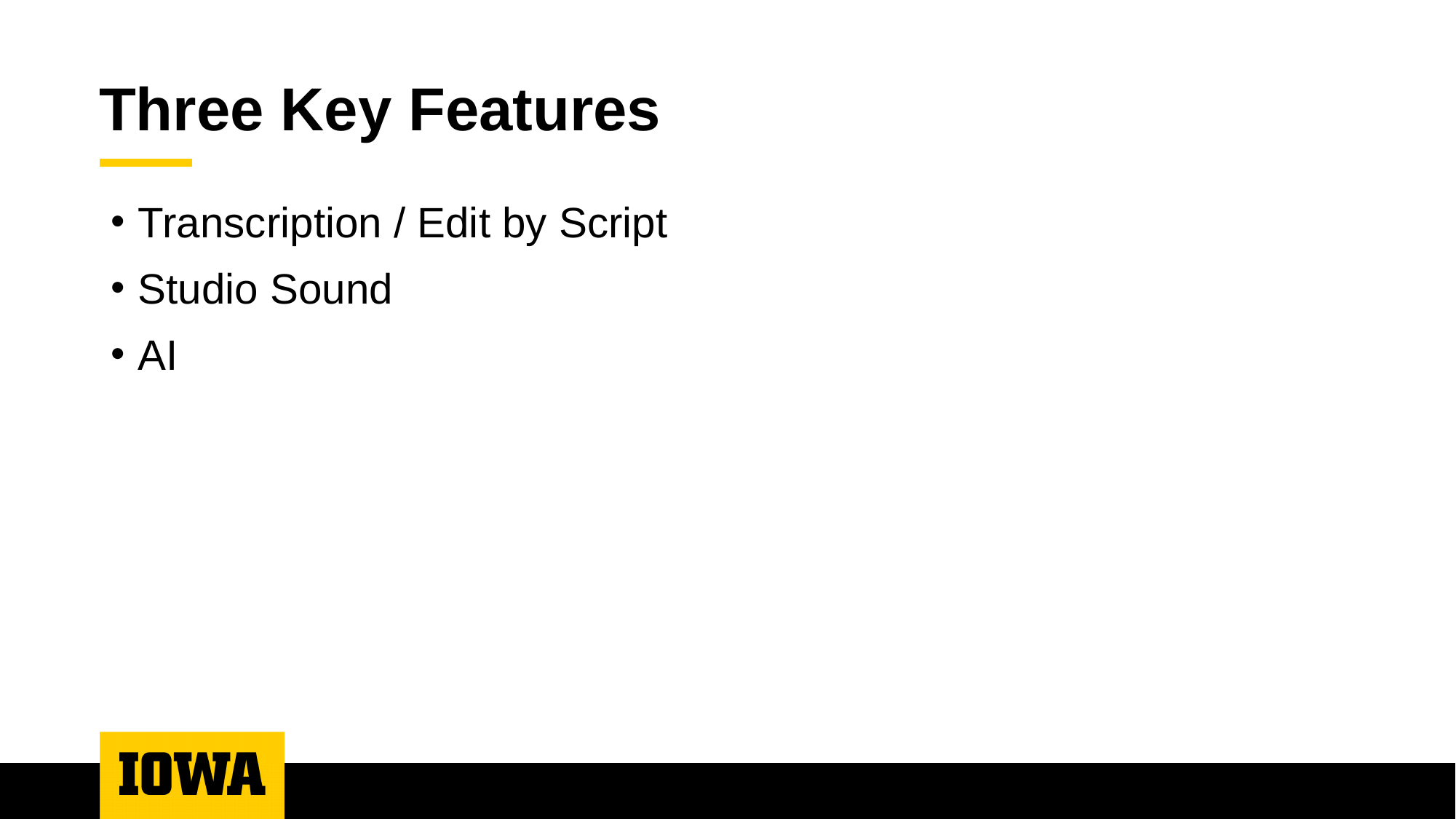

# Three Key Features
Transcription / Edit by Script
Studio Sound
AI